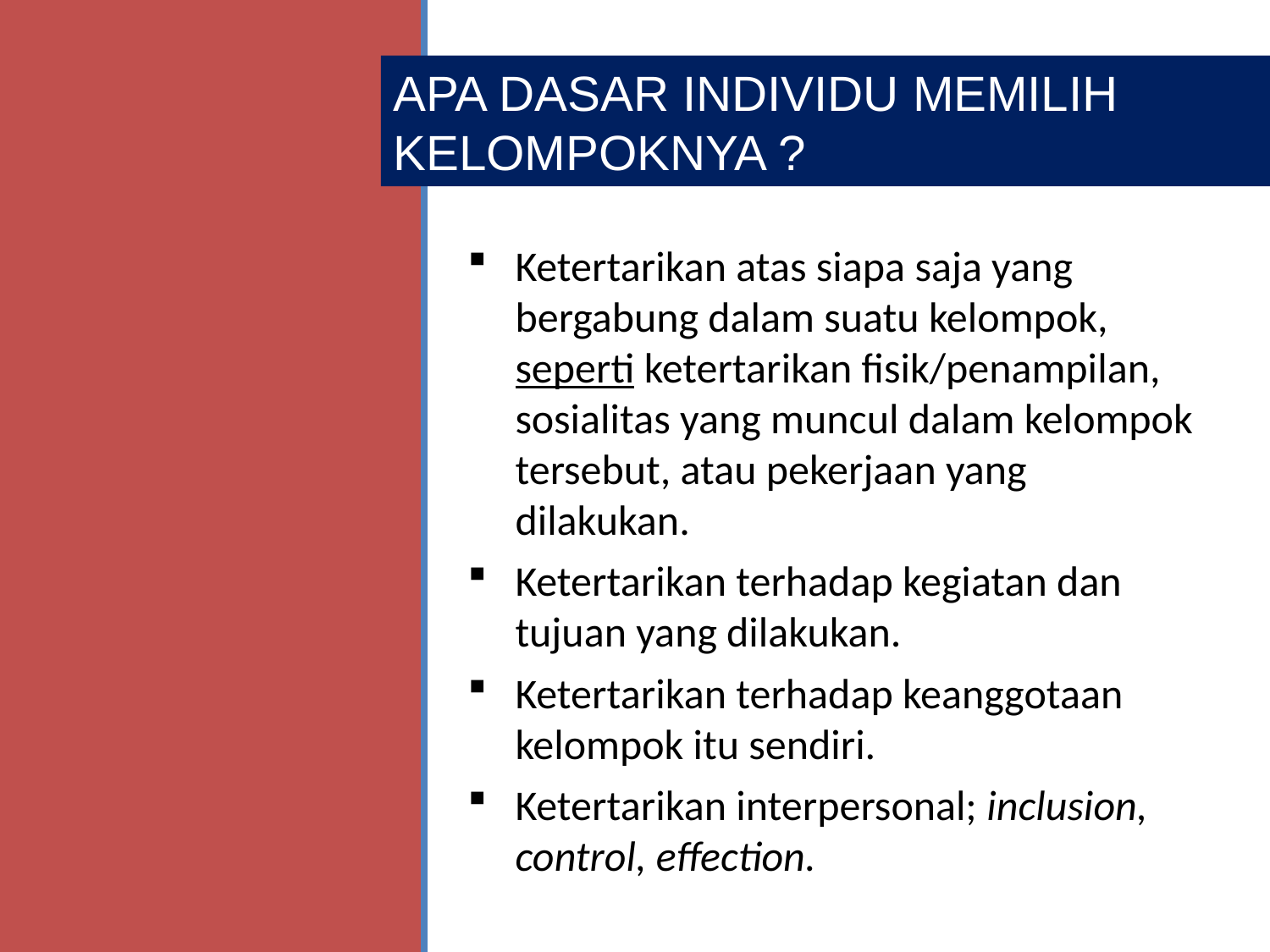

APA DASAR INDIVIDU MEMILIH KELOMPOKNYA ?
Ketertarikan atas siapa saja yang bergabung dalam suatu kelompok,  seperti ketertarikan fisik/penampilan, sosialitas yang muncul dalam kelompok tersebut, atau pekerjaan yang dilakukan.
Ketertarikan terhadap kegiatan dan tujuan yang dilakukan.
Ketertarikan terhadap keanggotaan kelompok itu sendiri.
Ketertarikan interpersonal; inclusion, control, effection.